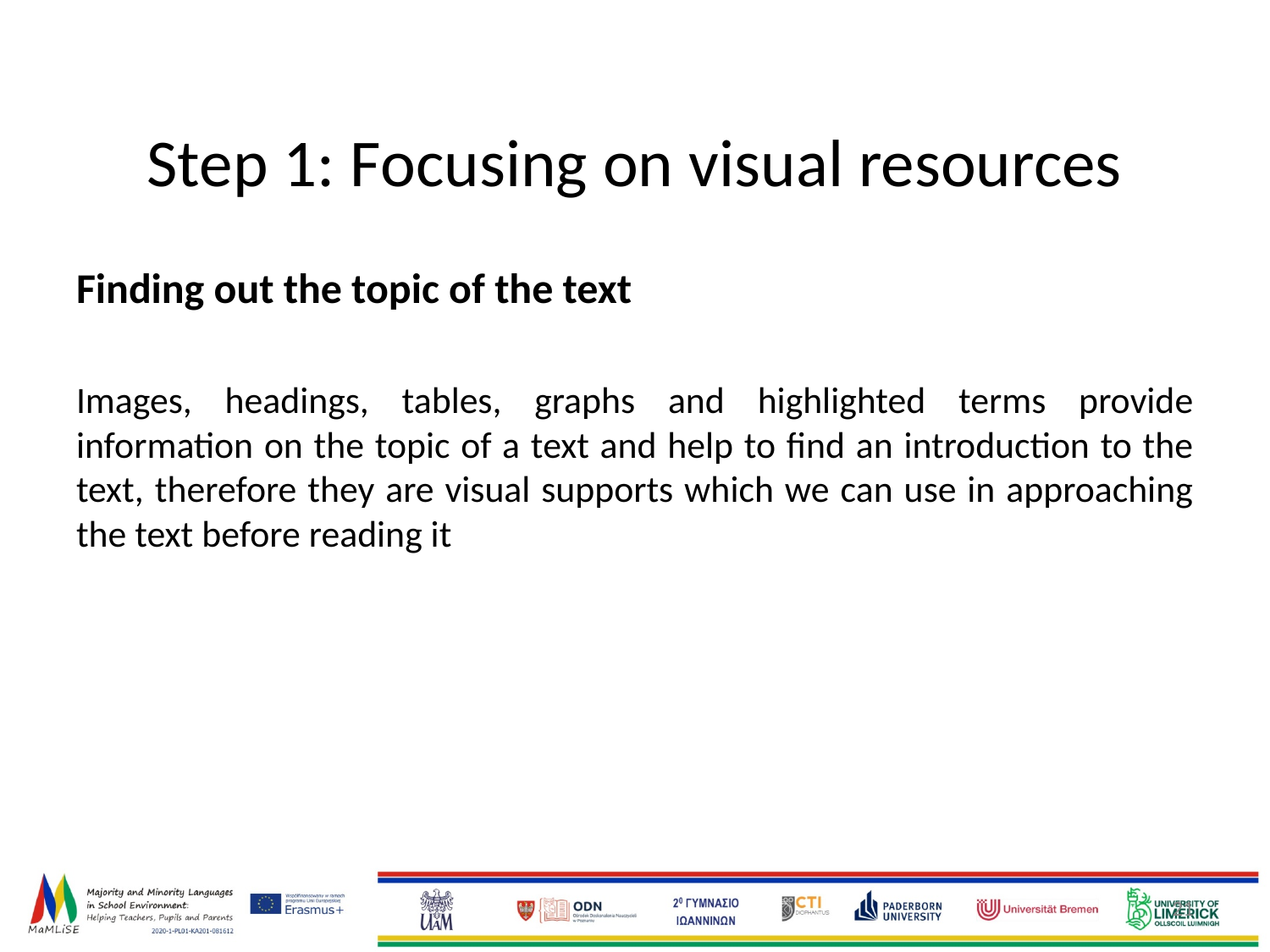

# Step 1: Focusing on visual resources

Finding out the topic of the text

Images, headings, tables, graphs and highlighted terms provide information on the topic of a text and help to find an introduction to the text, therefore they are visual supports which we can use in approaching the text before reading it

21